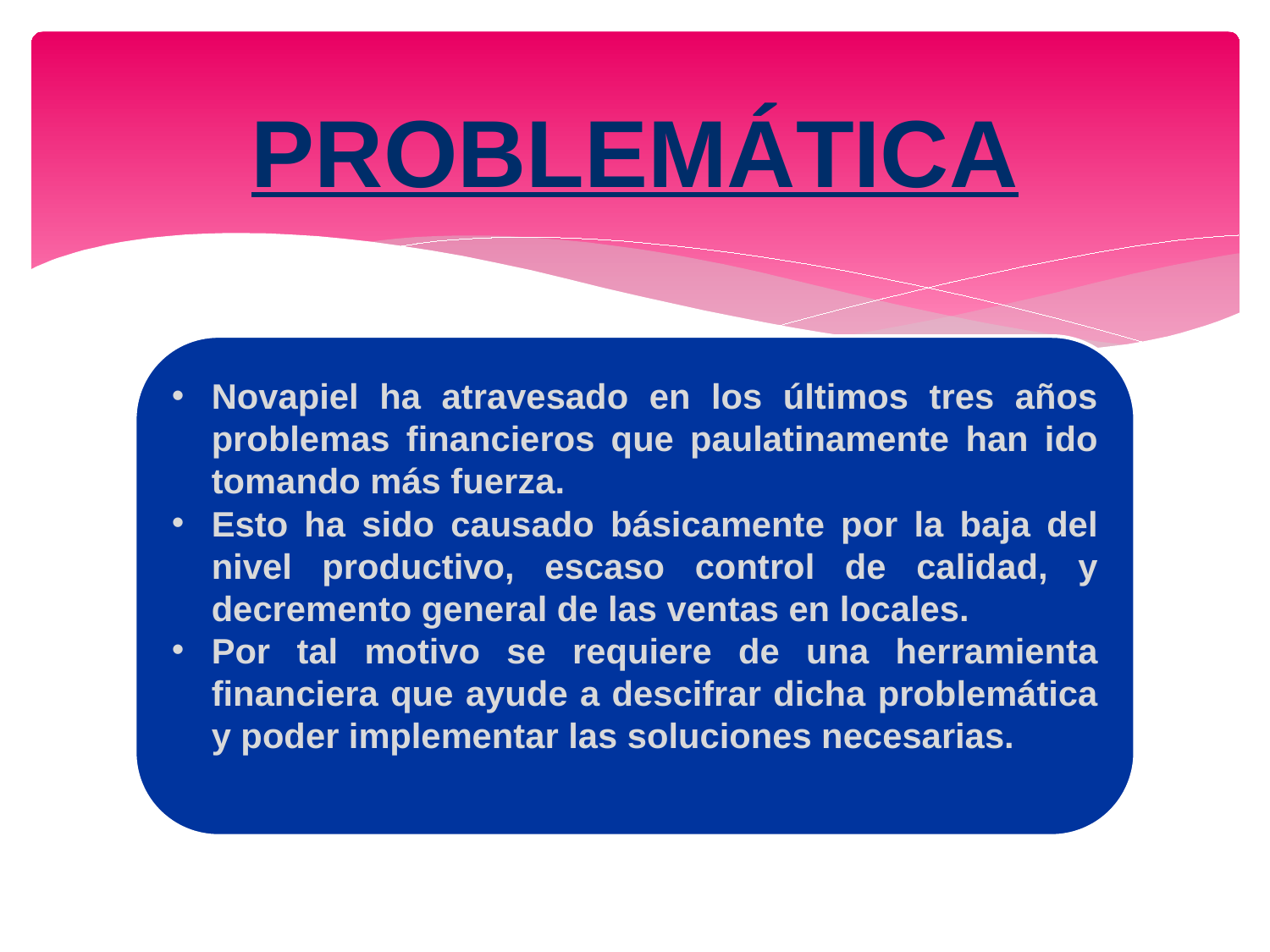

# PROBLEMÁTICA
Novapiel ha atravesado en los últimos tres años problemas financieros que paulatinamente han ido tomando más fuerza.
Esto ha sido causado básicamente por la baja del nivel productivo, escaso control de calidad, y decremento general de las ventas en locales.
Por tal motivo se requiere de una herramienta financiera que ayude a descifrar dicha problemática y poder implementar las soluciones necesarias.